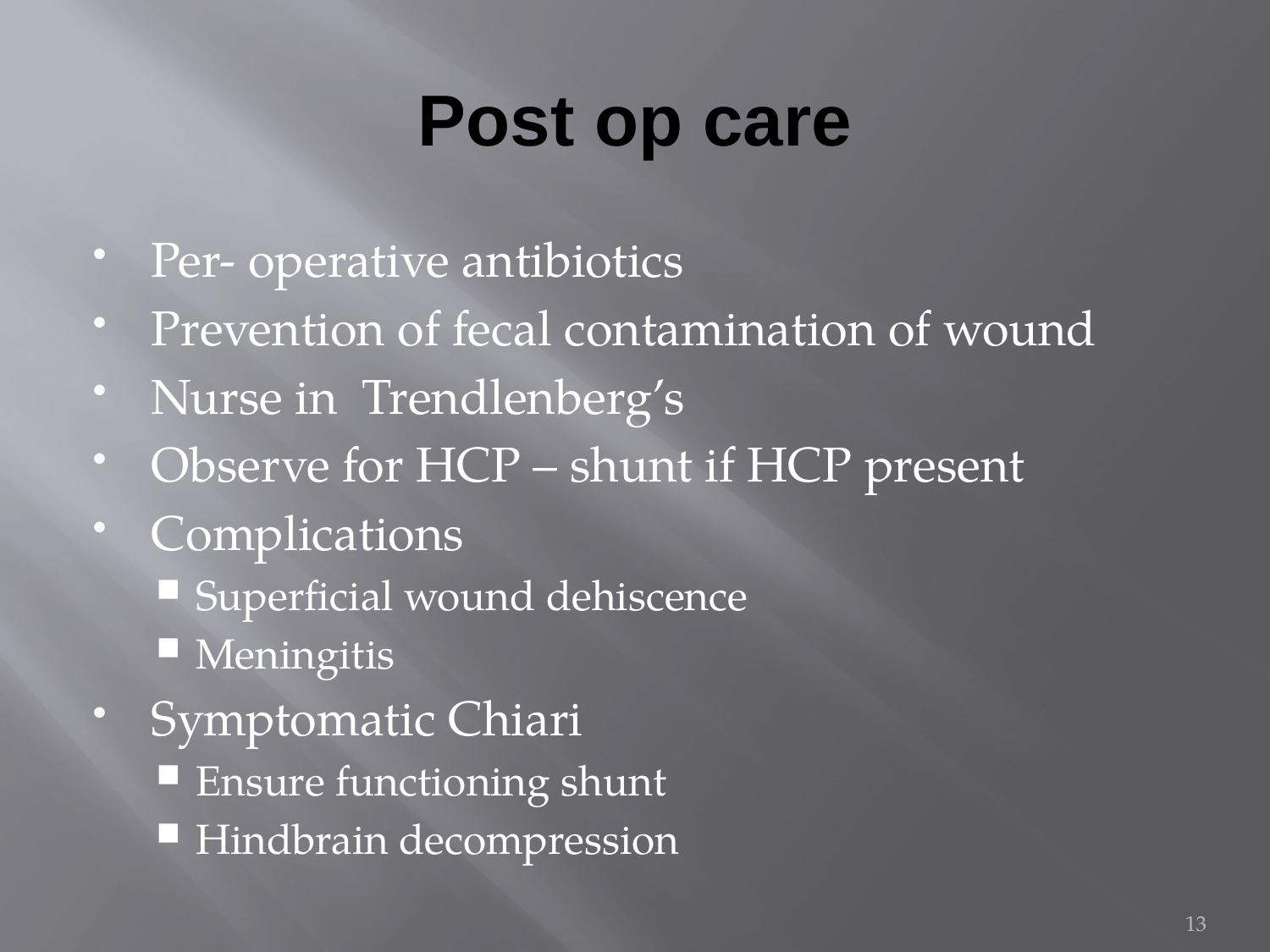

# Post op care
Per- operative antibiotics
Prevention of fecal contamination of wound
Nurse in  Trendlenberg’s
Observe for HCP – shunt if HCP present
Complications
Superficial wound dehiscence
Meningitis
Symptomatic Chiari
Ensure functioning shunt
Hindbrain decompression

13